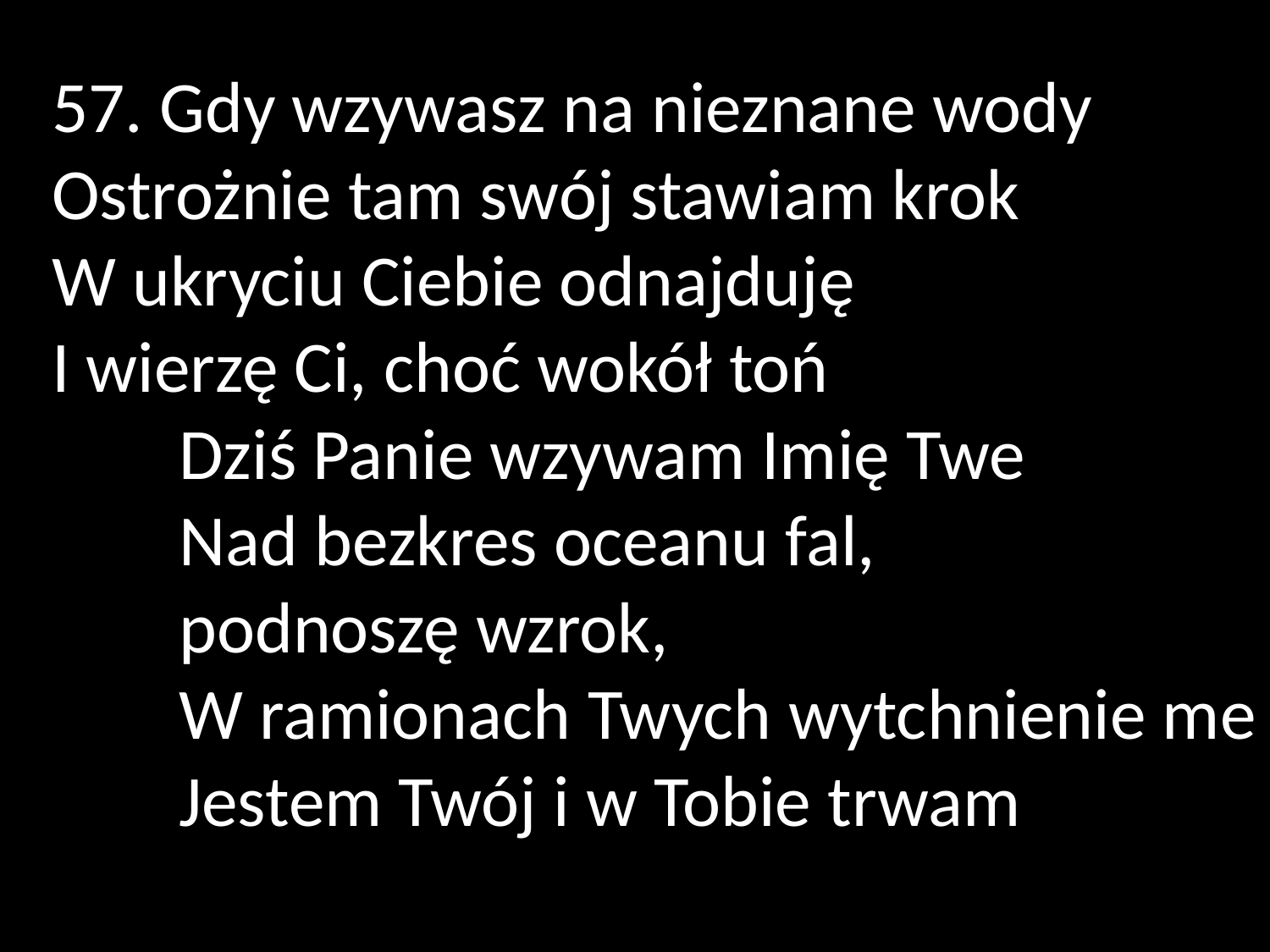

57. Gdy wzywasz na nieznane wody
Ostrożnie tam swój stawiam krok
W ukryciu Ciebie odnajduję
I wierzę Ci, choć wokół toń
	Dziś Panie wzywam Imię Twe
	Nad bezkres oceanu fal,
	podnoszę wzrok,
	W ramionach Twych wytchnienie me
	Jestem Twój i w Tobie trwam